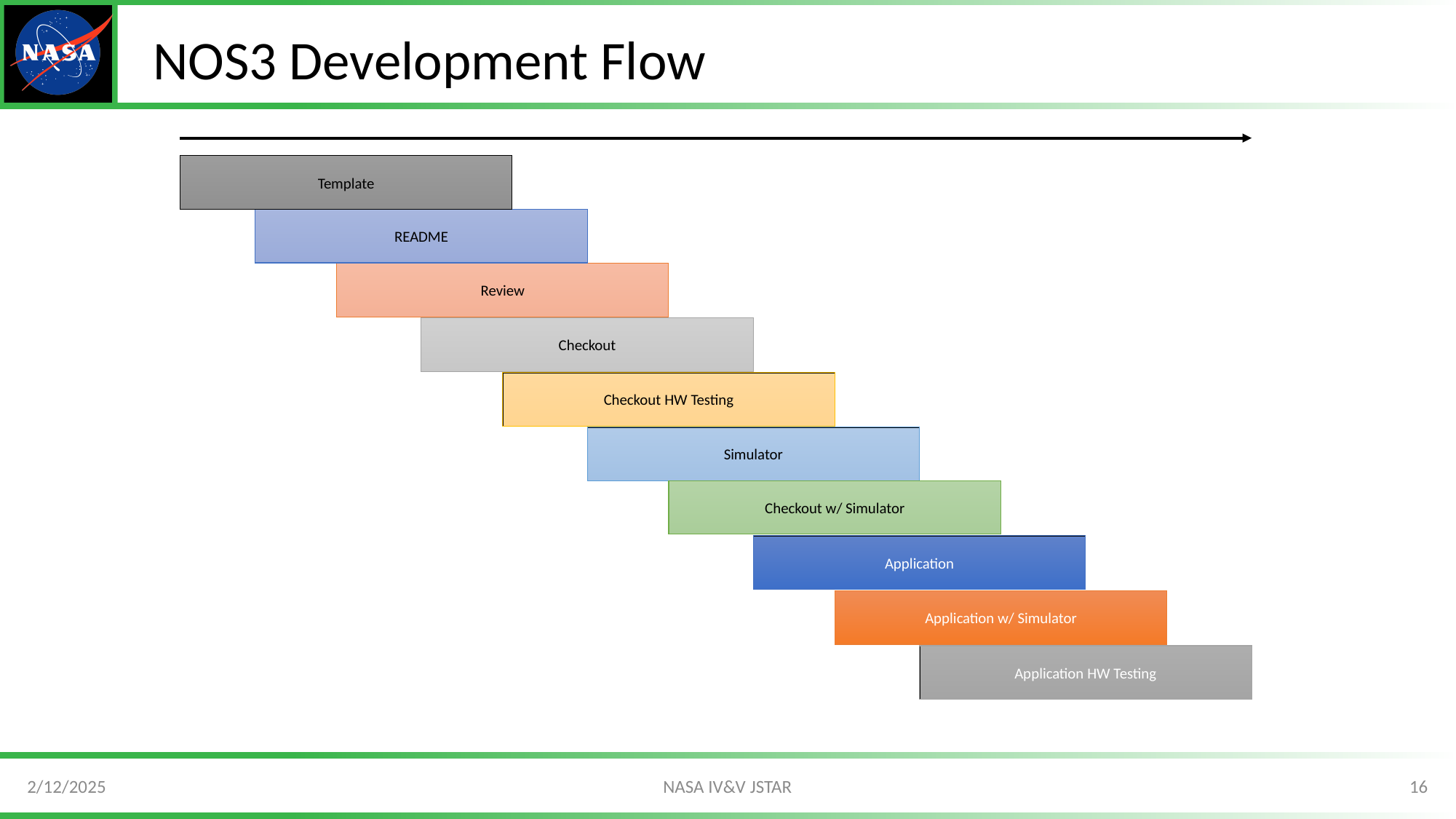

# NOS3 Development Flow
Template
README
Review
Checkout
Checkout HW Testing
Simulator
Checkout w/ Simulator
Application
Application w/ Simulator
Application HW Testing
2/12/2025
16
NASA IV&V JSTAR